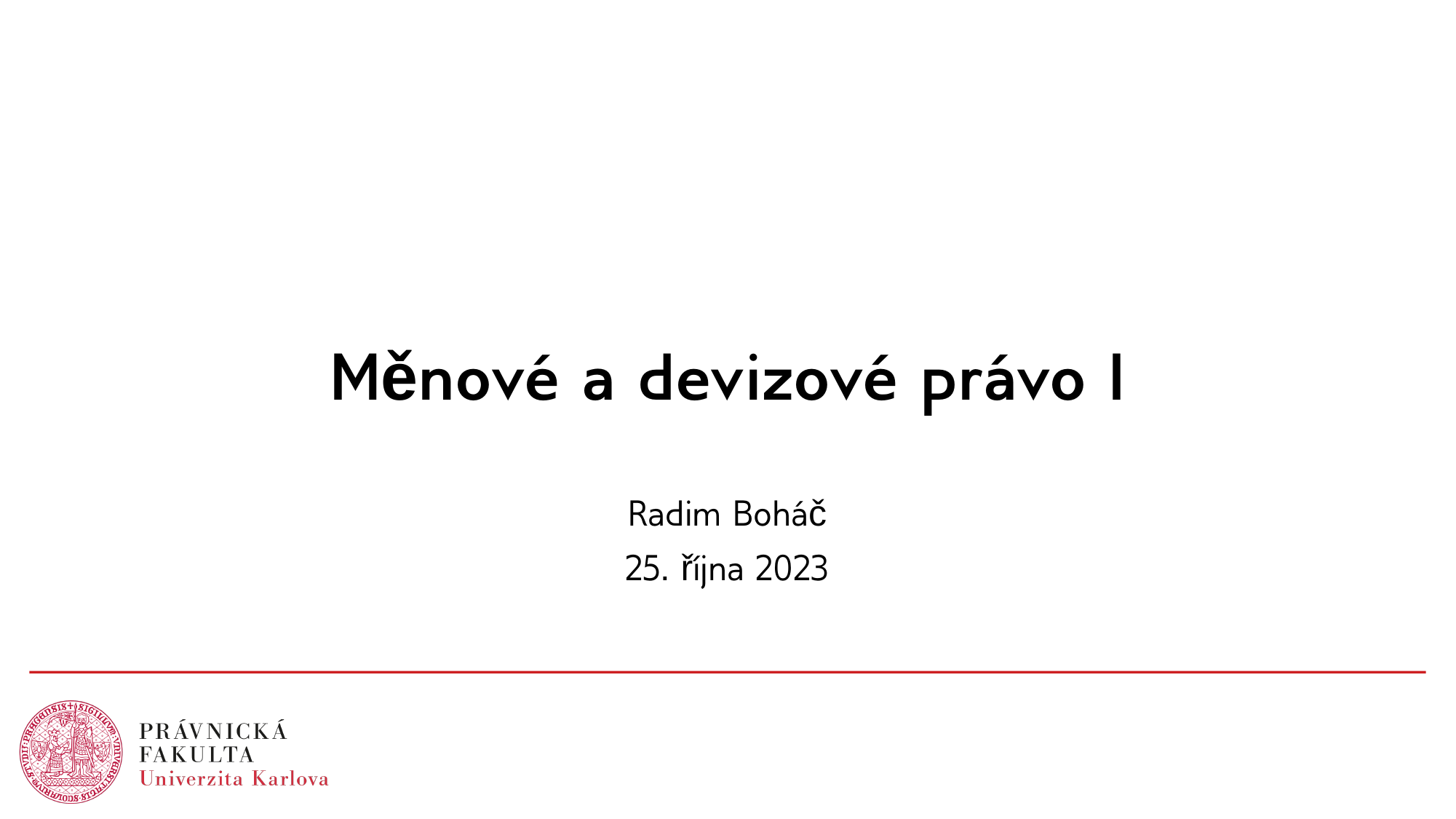

# Měnové a devizové právo I

Radim Boháč
25. října 2023